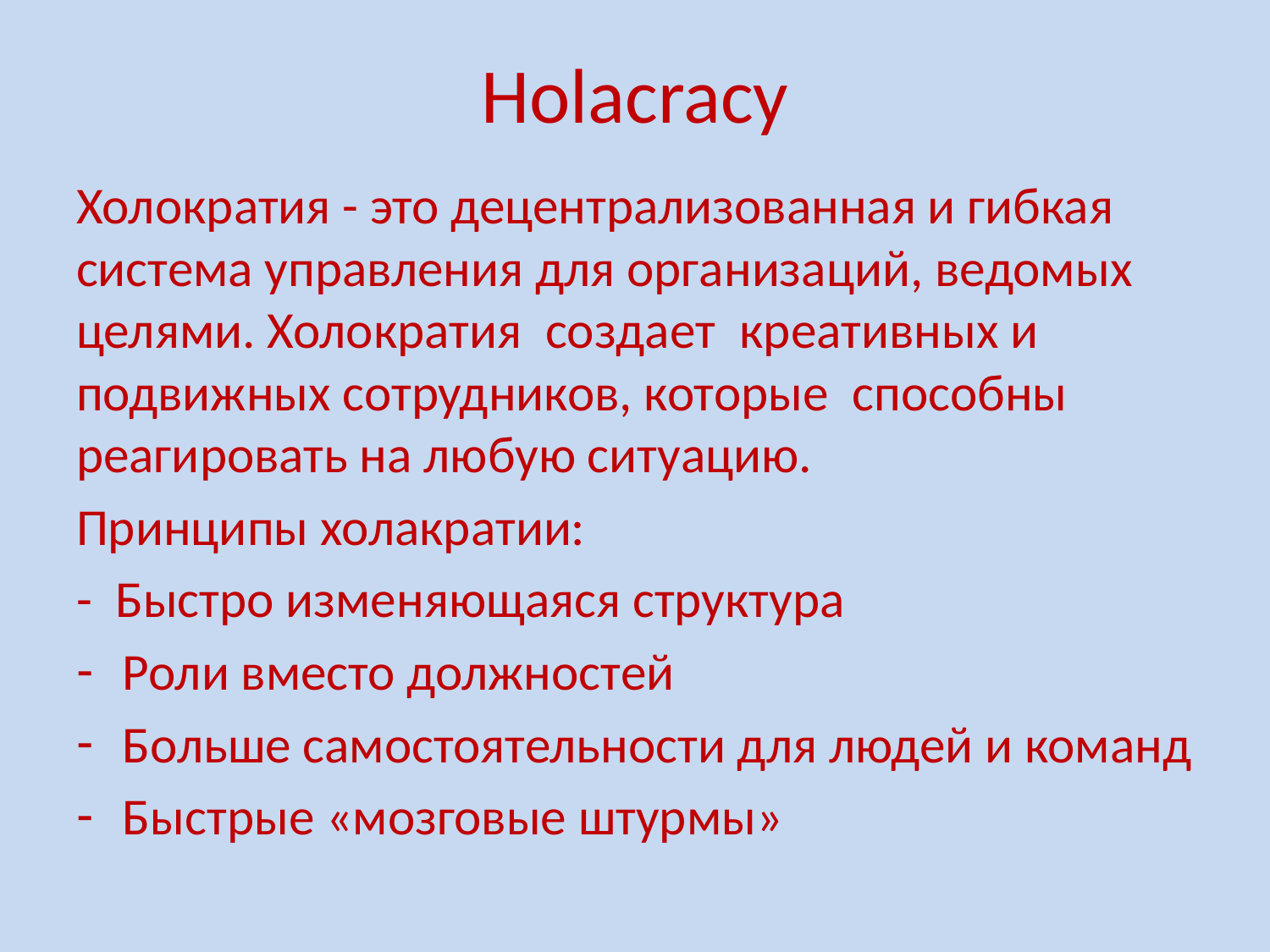

# Holacracy
Холократия - это децентрализованная и гибкая система управления для организаций, ведомых целями. Холократия  создает  креативных и подвижных сотрудников, которые  способны реагировать на любую ситуацию.
Принципы холакратии:
-  Быстро изменяющаяся структура
Роли вместо должностей
Больше самостоятельности для людей и команд
Быстрые «мозговые штурмы»